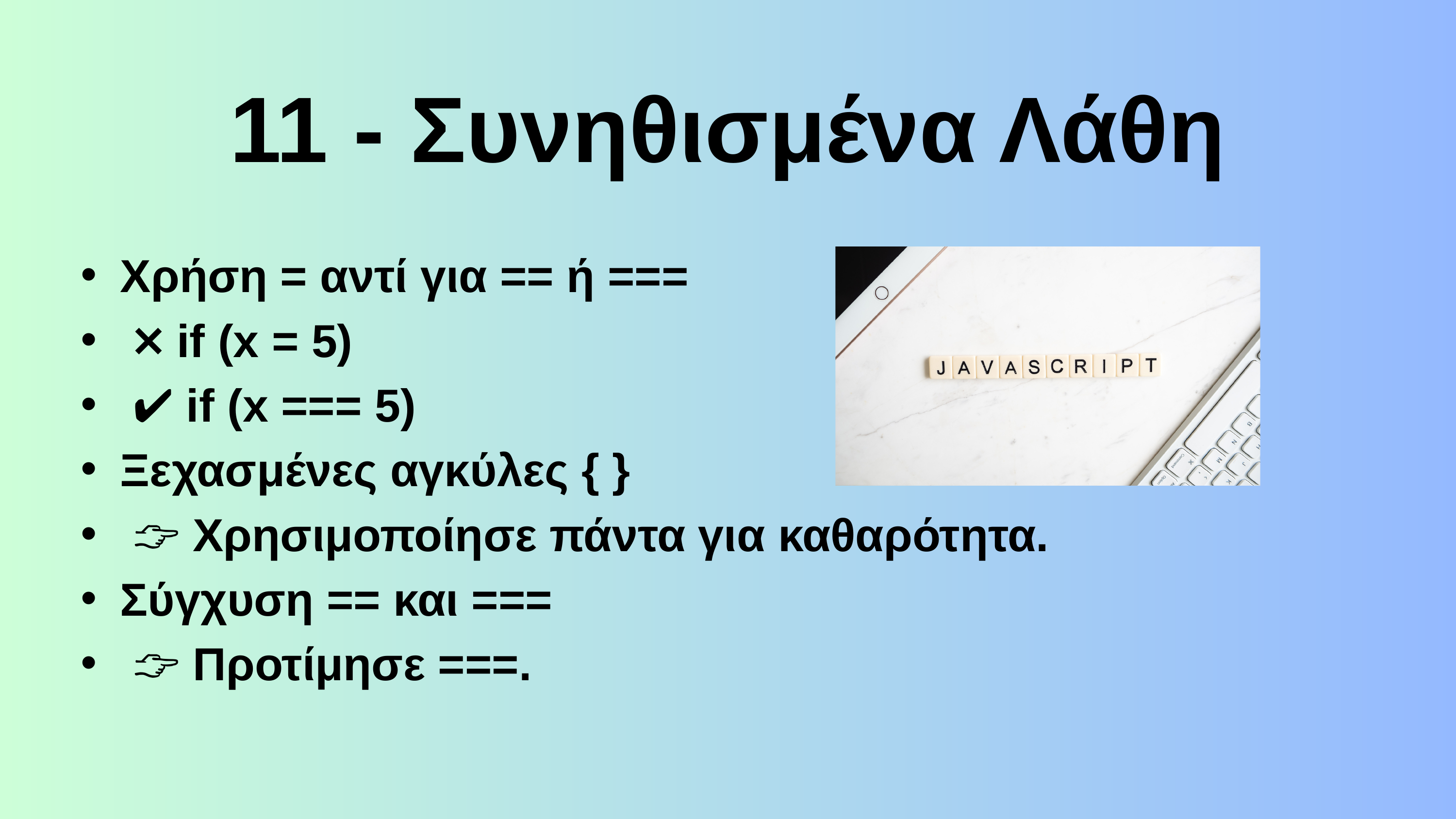

11 - Συνηθισμένα Λάθη
Χρήση = αντί για == ή ===
 ❌ if (x = 5)
 ✔ if (x === 5)
Ξεχασμένες αγκύλες { }
 👉 Χρησιμοποίησε πάντα για καθαρότητα.
Σύγχυση == και ===
 👉 Προτίμησε ===.